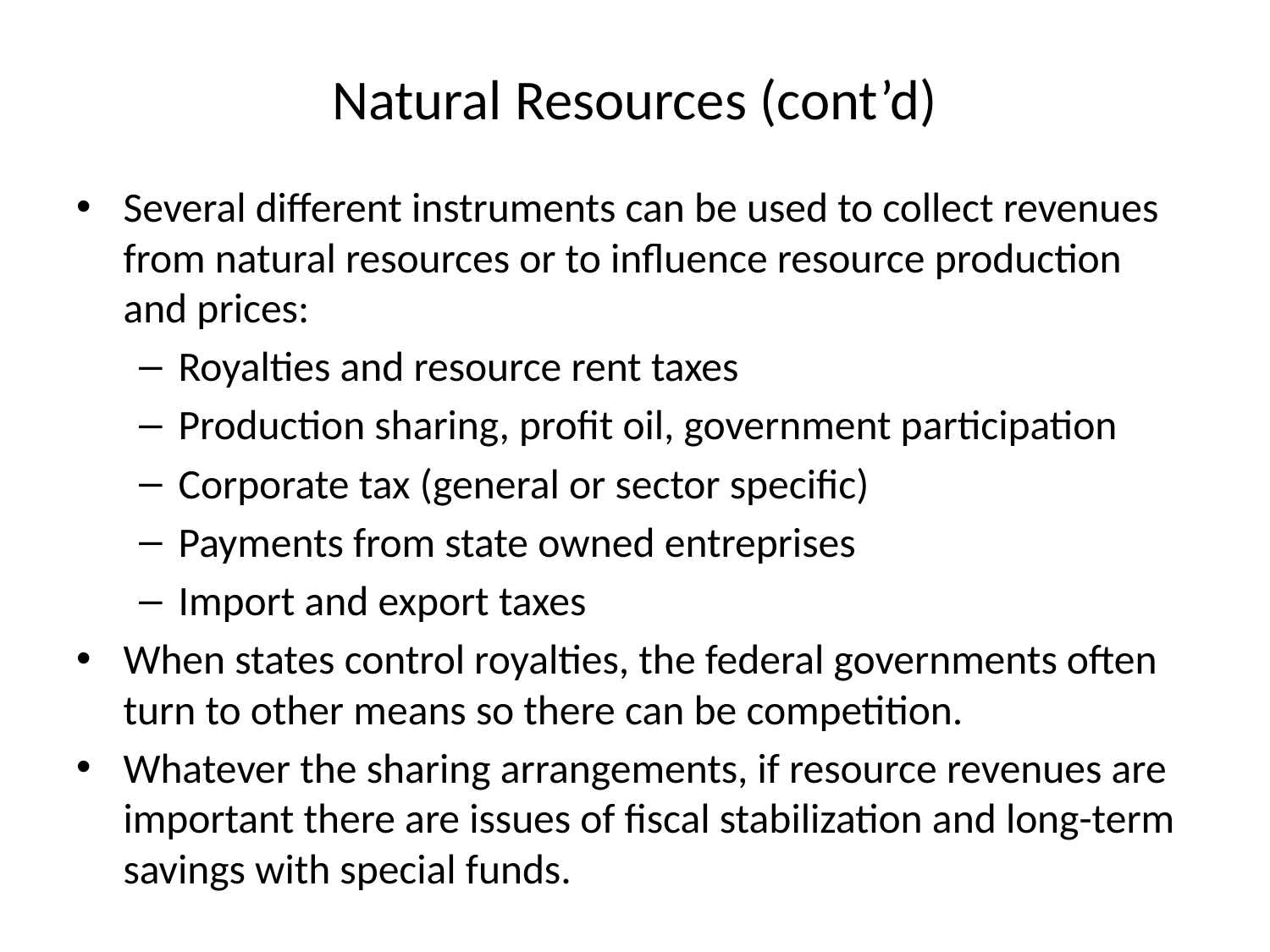

# Natural Resources (cont’d)
Several different instruments can be used to collect revenues from natural resources or to influence resource production and prices:
Royalties and resource rent taxes
Production sharing, profit oil, government participation
Corporate tax (general or sector specific)
Payments from state owned entreprises
Import and export taxes
When states control royalties, the federal governments often turn to other means so there can be competition.
Whatever the sharing arrangements, if resource revenues are important there are issues of fiscal stabilization and long-term savings with special funds.